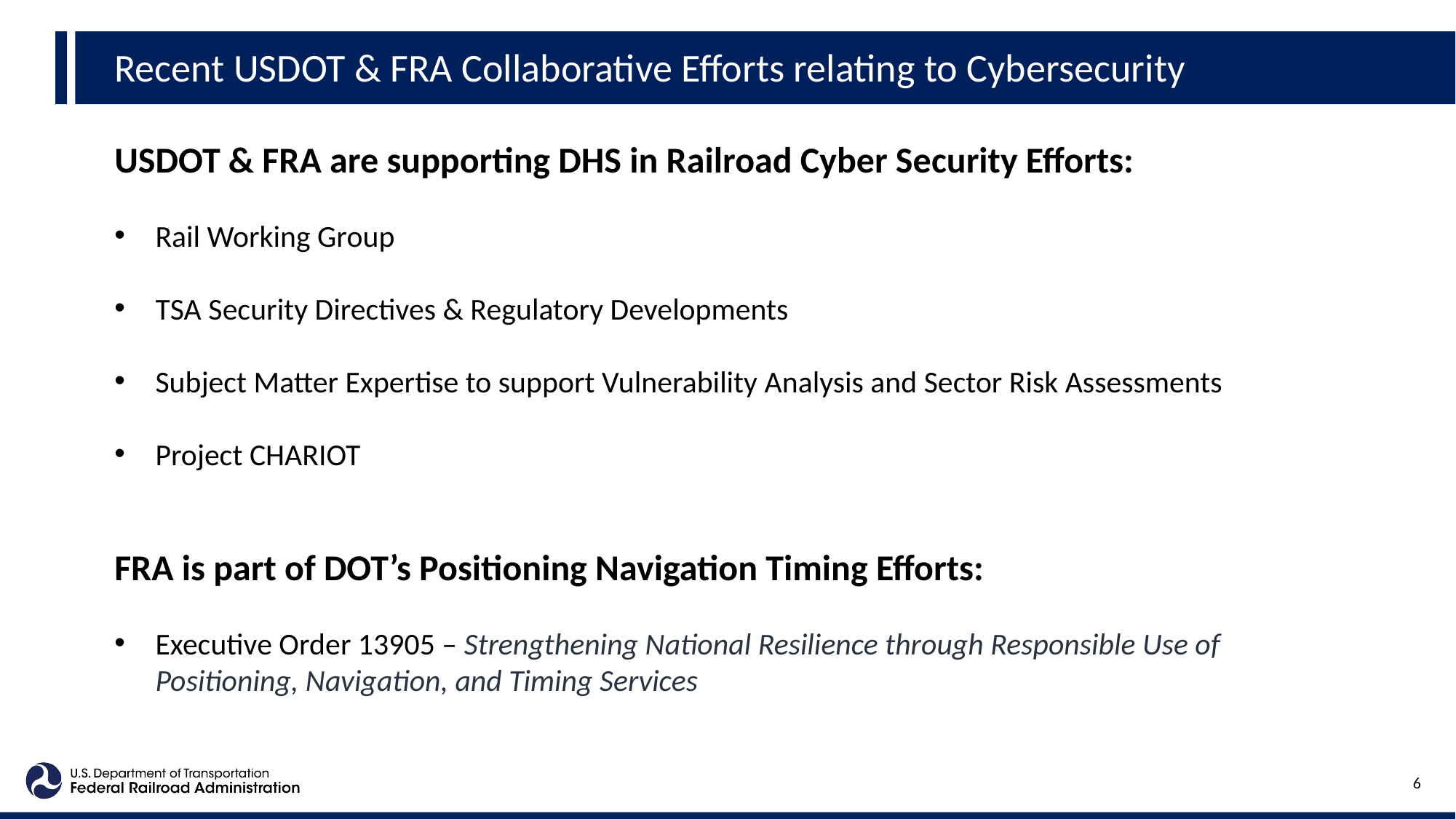

Recent USDOT & FRA Collaborative Efforts relating to Cybersecurity
USDOT & FRA are supporting DHS in Railroad Cyber Security Efforts:

Rail Working Group

TSA Security Directives & Regulatory Developments

Subject Matter Expertise to support Vulnerability Analysis and Sector Risk Assessments

Project CHARIOT

FRA is part of DOT’s Positioning Navigation Timing Efforts:

Executive Order 13905 – Strengthening National Resilience through Responsible Use of Positioning, Navigation, and Timing Services